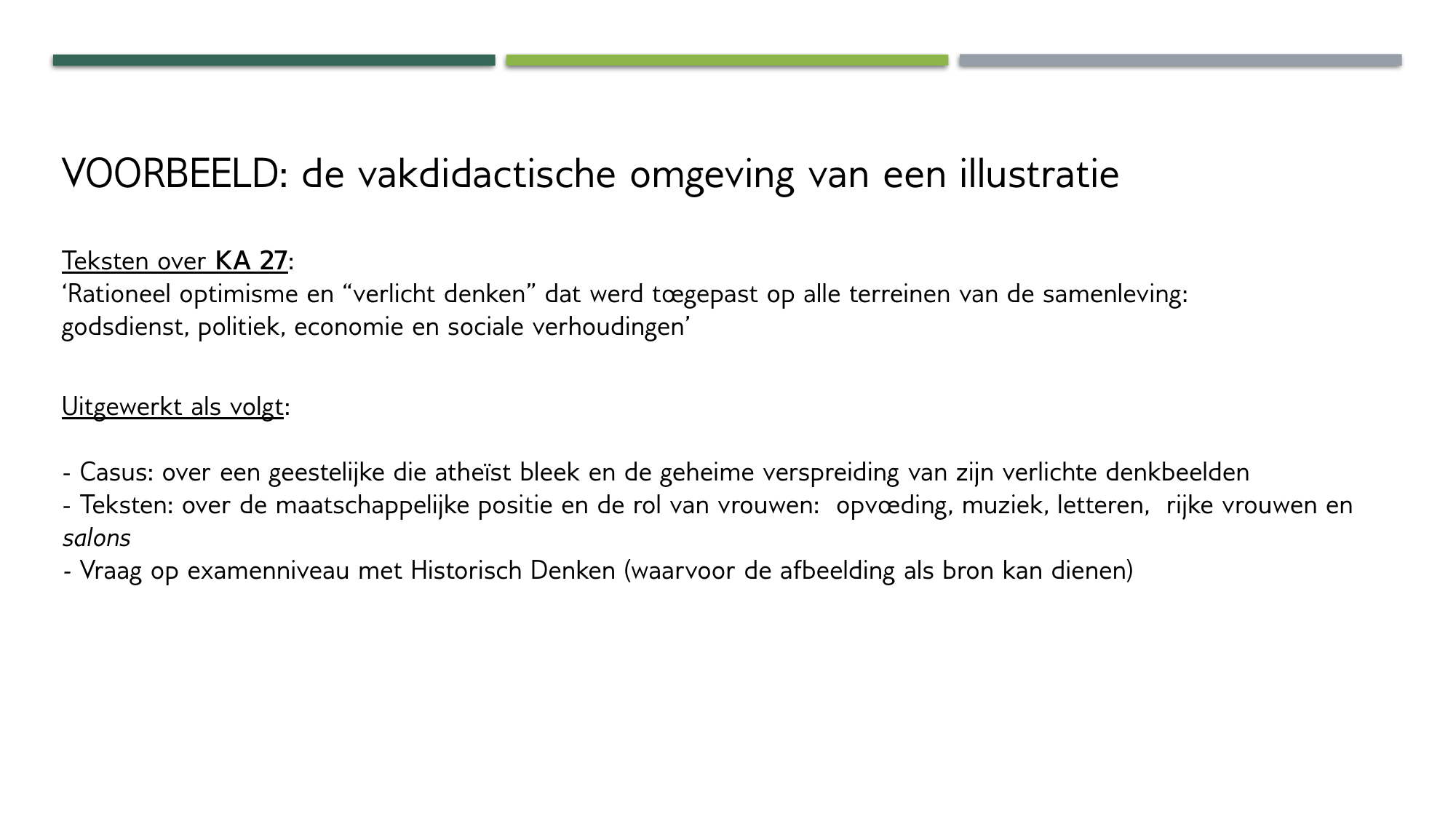

VOORBEELD: de vakdidactische omgeving van een illustratie
Teksten over KA 27:
‘Rationeel optimisme en “verlicht denken” dat werd toegepast op alle terreinen van de samenleving:
godsdienst, politiek, economie en sociale verhoudingen’
Uitgewerkt als volgt:

- Casus: over een geestelijke die atheïst bleek en de geheime verspreiding van zijn verlichte denkbeelden
- Teksten: over de maatschappelijke positie en de rol van vrouwen:  opvoeding, muziek, letteren,  rijke vrouwen en salons
- Vraag op examenniveau met Historisch Denken (waarvoor de afbeelding als bron kan dienen)